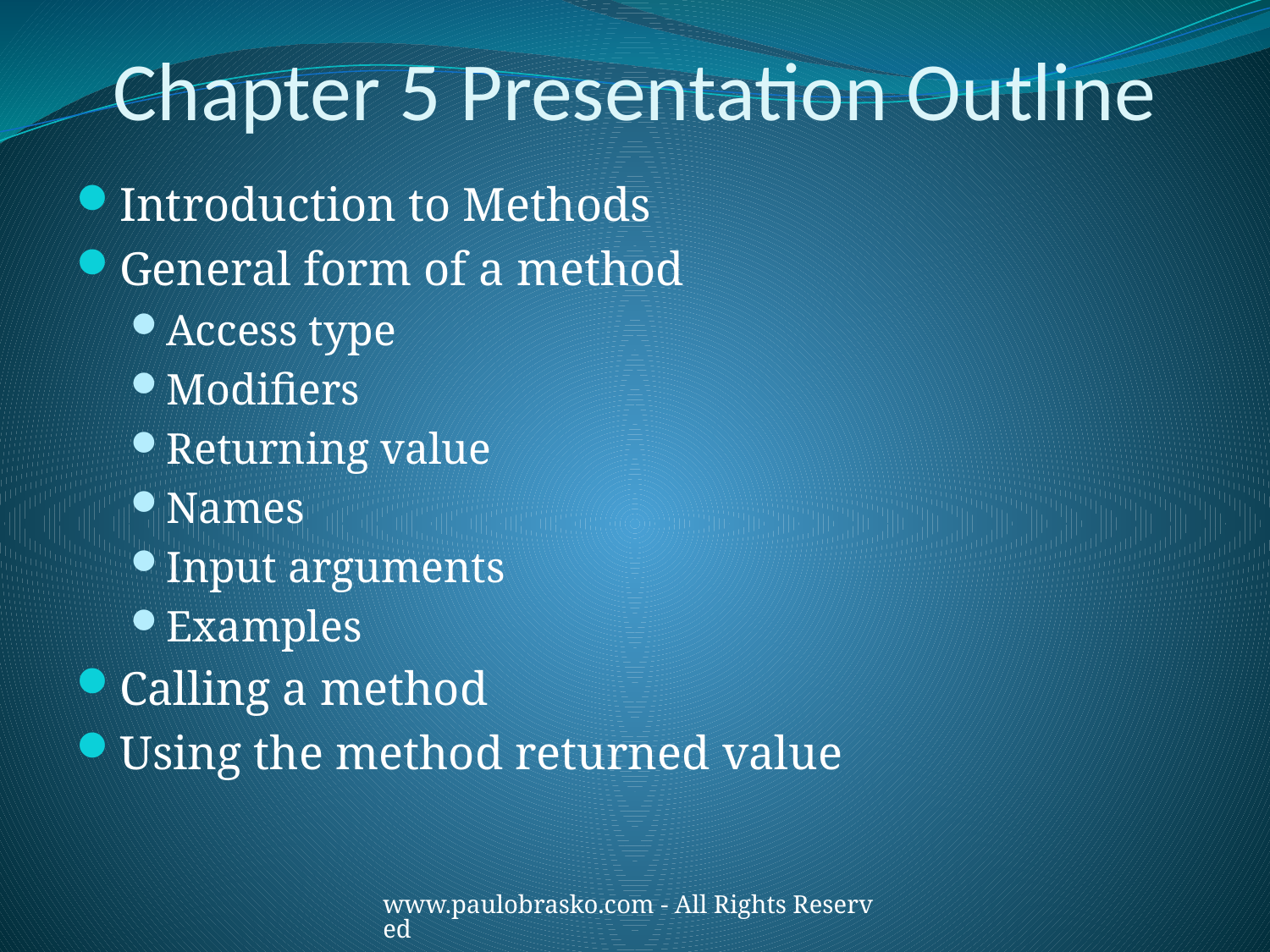

# Chapter 5 Presentation Outline
Introduction to Methods
General form of a method
Access type
Modifiers
Returning value
Names
Input arguments
Examples
Calling a method
Using the method returned value

www.paulobrasko.com - All Rights Reserved